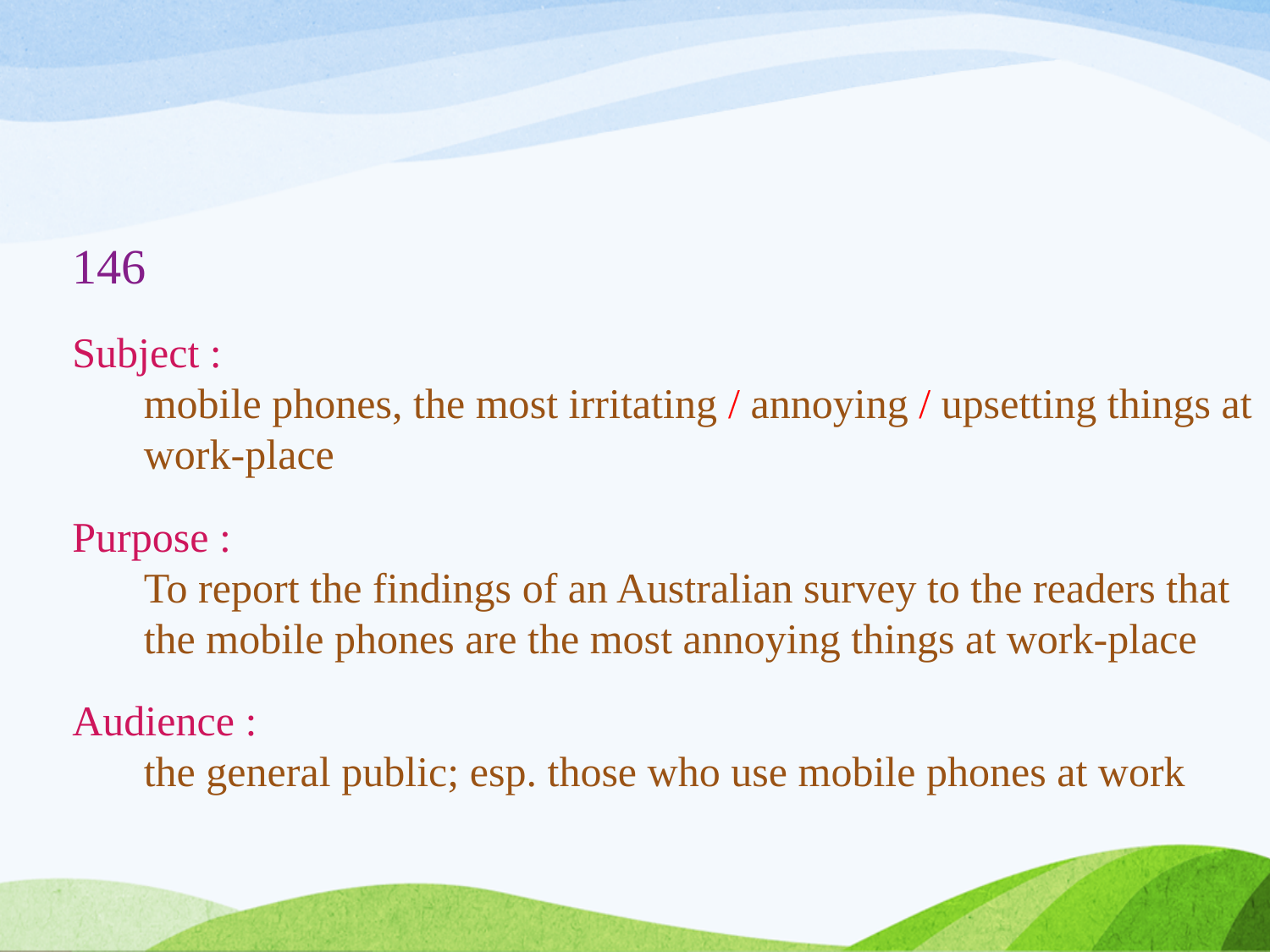

146
Subject :
mobile phones, the most irritating / annoying / upsetting things at work-place
Purpose :
To report the findings of an Australian survey to the readers that the mobile phones are the most annoying things at work-place
Audience :
the general public; esp. those who use mobile phones at work